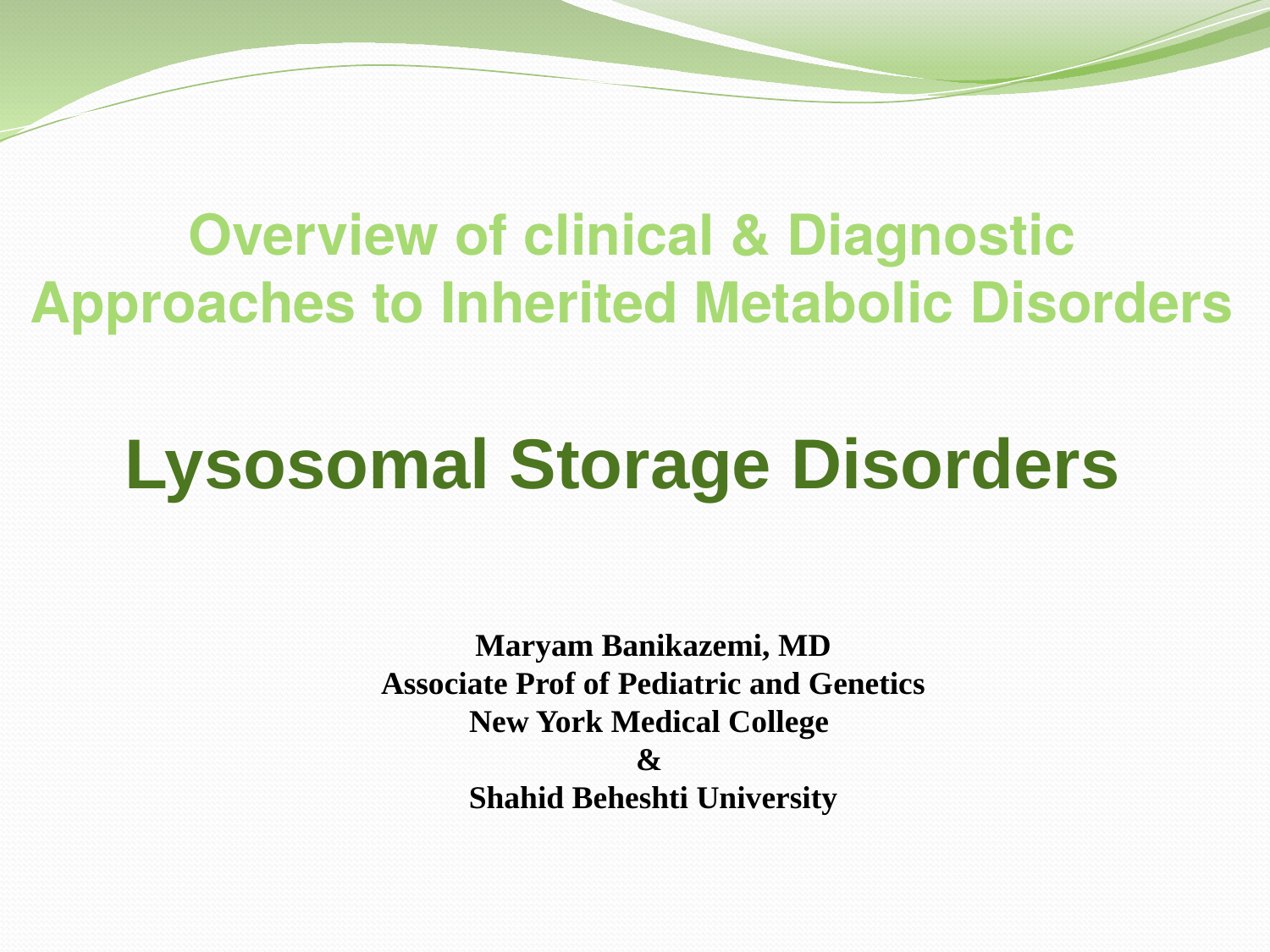

Overview of clinical & Diagnostic Approaches to Inherited Metabolic Disorders
# Lysosomal Storage Disorders
Maryam Banikazemi, MD
Associate Prof of Pediatric and Genetics
New York Medical College
&
Shahid Beheshti University